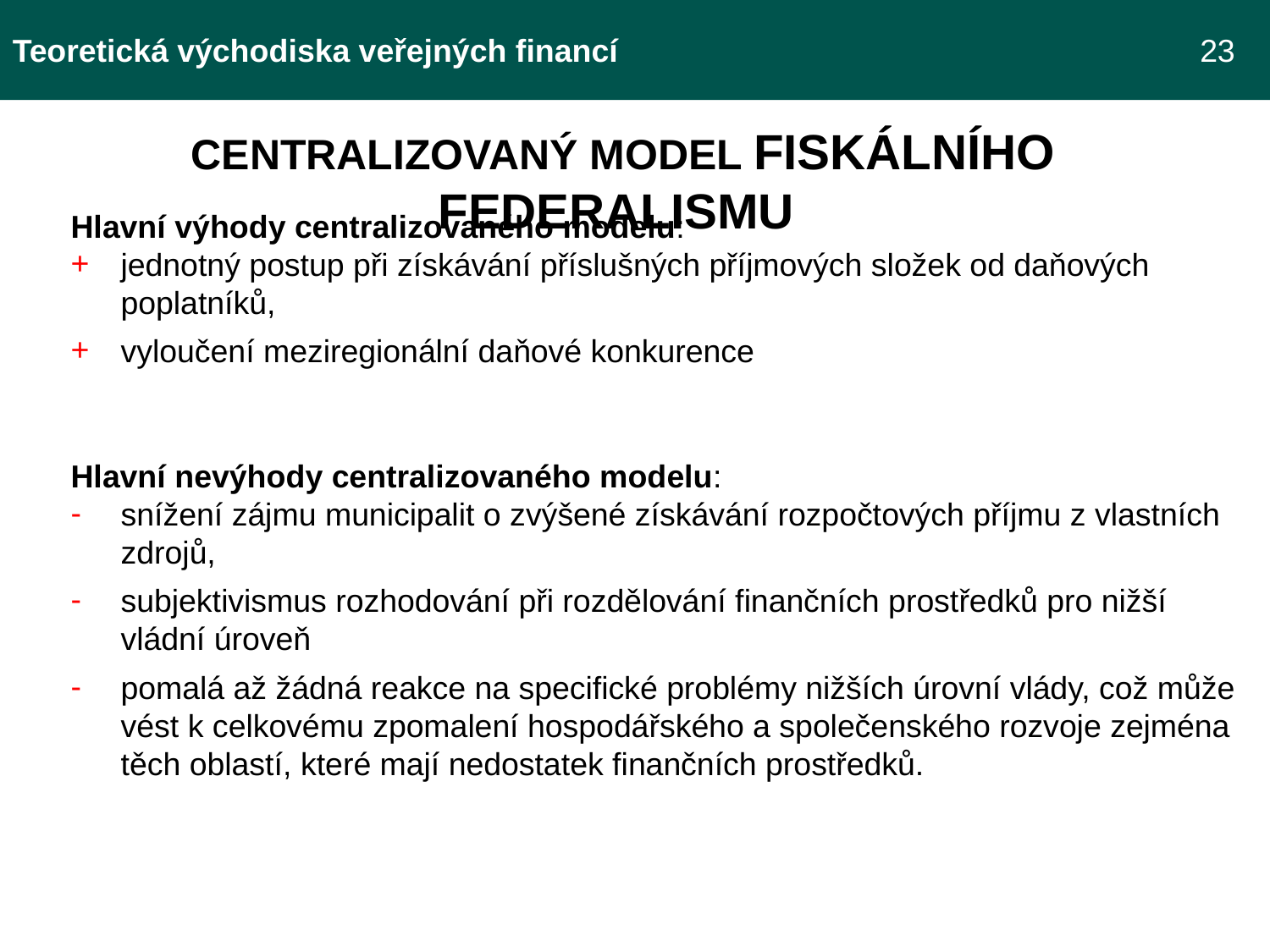

Teoretická východiska veřejných financí 					     23
CENTRALIZOVANÝ MODEL fiskálního federalismu
Hlavní výhody centralizovaného modelu:
jednotný postup při získávání příslušných příjmových složek od daňových poplatníků,
vyloučení meziregionální daňové konkurence

Hlavní nevýhody centralizovaného modelu:
snížení zájmu municipalit o zvýšené získávání rozpočtových příjmu z vlastních zdrojů,
subjektivismus rozhodování při rozdělování finančních prostředků pro nižší vládní úroveň
pomalá až žádná reakce na specifické problémy nižších úrovní vlády, což může vést k celkovému zpomalení hospodářského a společenského rozvoje zejména těch oblastí, které mají nedostatek finančních prostředků.